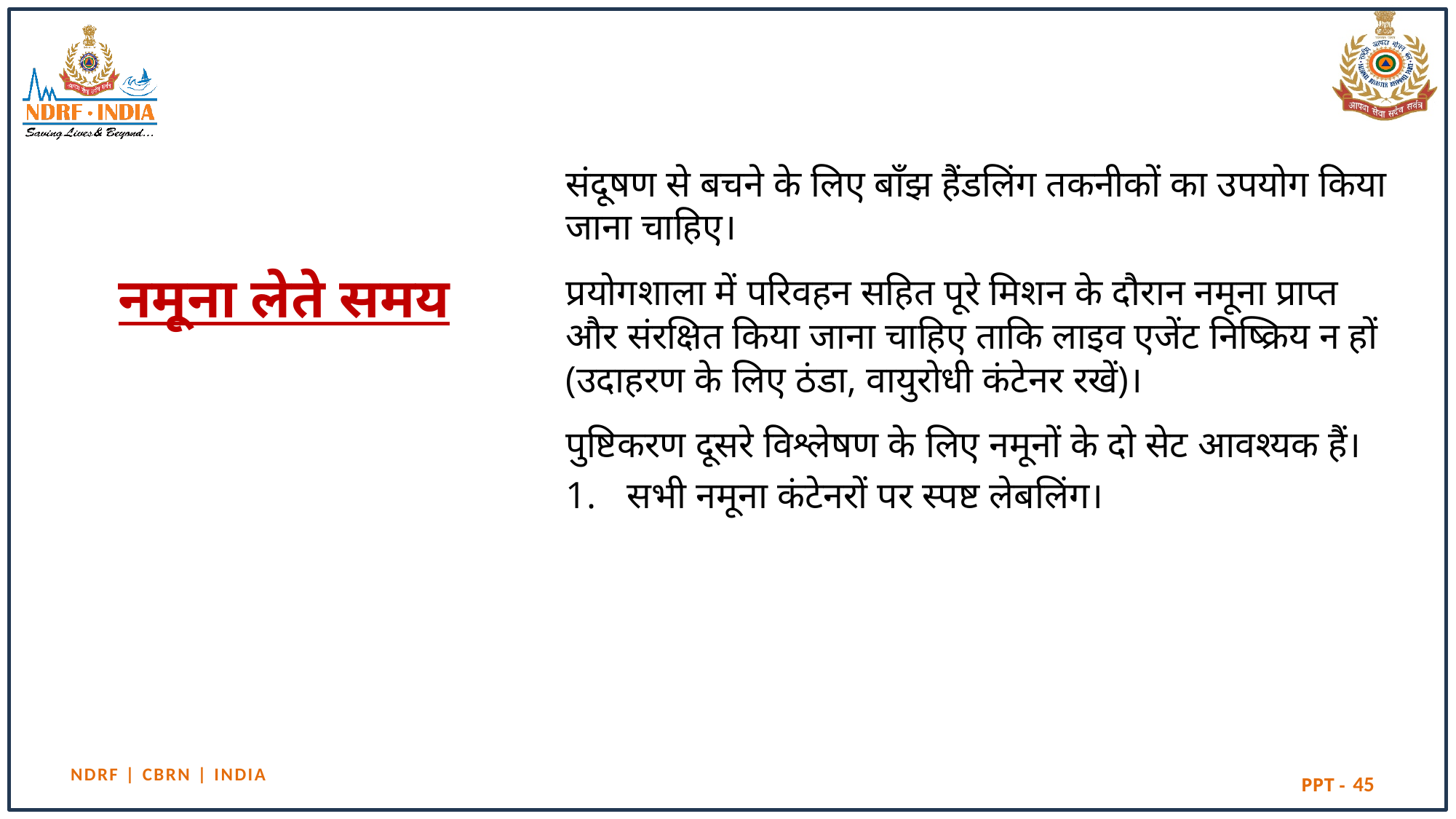

संदूषण से बचने के लिए बाँझ हैंडलिंग तकनीकों का उपयोग किया जाना चाहिए।
प्रयोगशाला में परिवहन सहित पूरे मिशन के दौरान नमूना प्राप्त और संरक्षित किया जाना चाहिए ताकि लाइव एजेंट निष्क्रिय न हों (उदाहरण के लिए ठंडा, वायुरोधी कंटेनर रखें)।
पुष्टिकरण दूसरे विश्लेषण के लिए नमूनों के दो सेट आवश्यक हैं।
सभी नमूना कंटेनरों पर स्पष्ट लेबलिंग।
# नमूना लेते समय